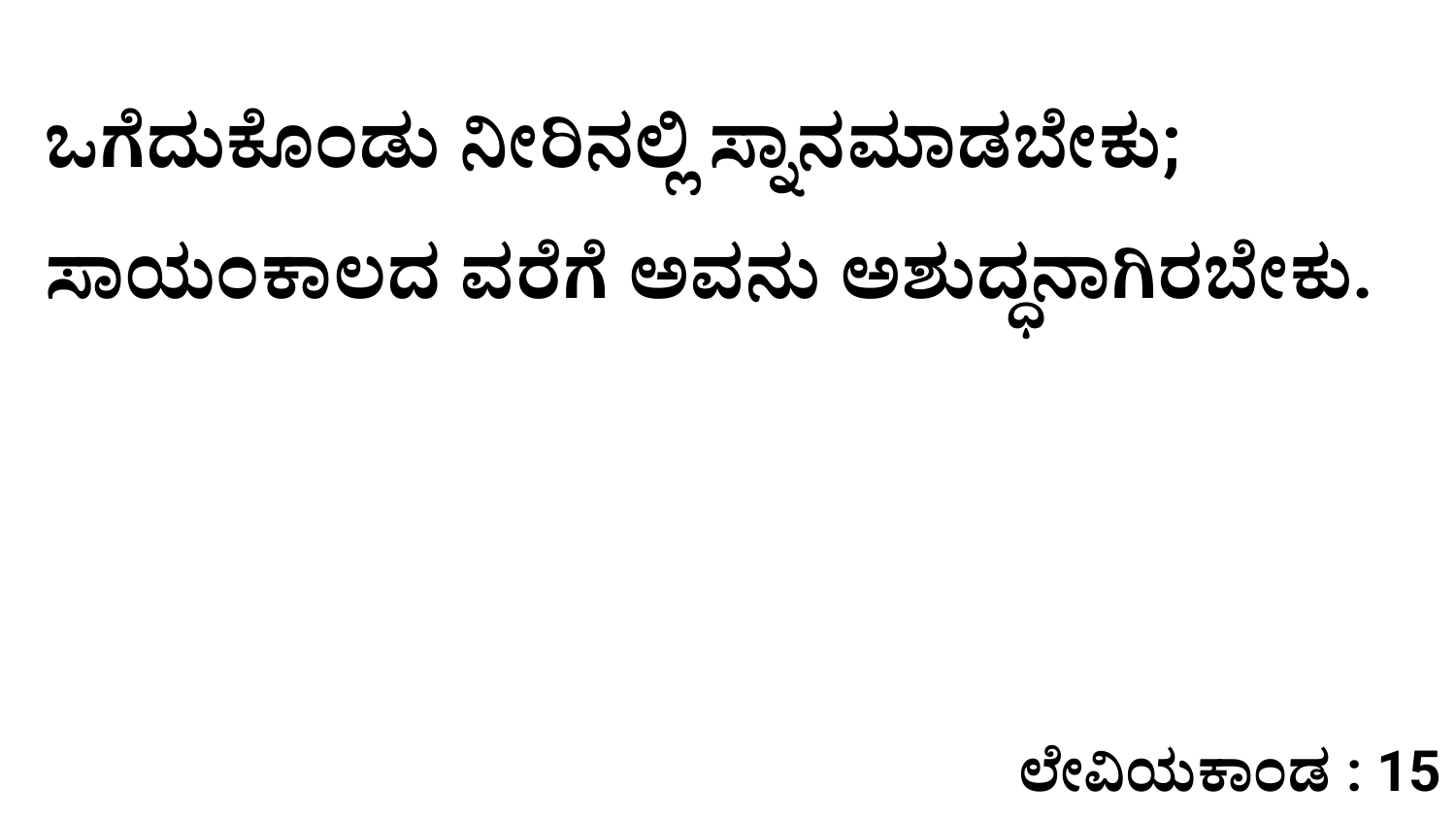

ಒಗೆದುಕೊಂಡು ನೀರಿನಲ್ಲಿ ಸ್ನಾನಮಾಡಬೇಕು; ಸಾಯಂಕಾಲದ ವರೆಗೆ ಅವನು ಅಶುದ್ಧನಾಗಿರಬೇಕು.
ಲೇವಿಯಕಾಂಡ : 15